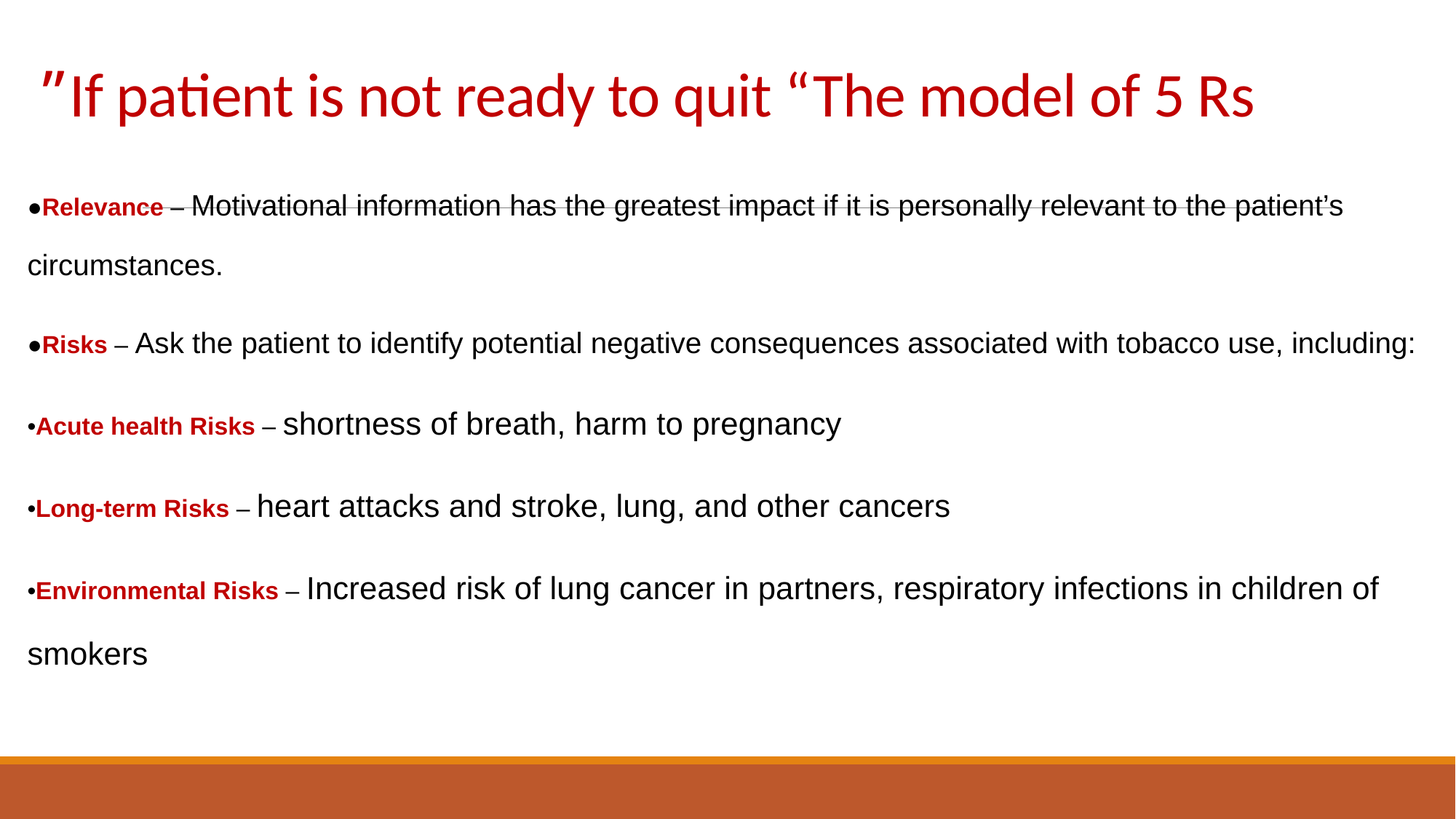

# If patient is not ready to quit “The model of 5 Rs”
●Relevance – Motivational information has the greatest impact if it is personally relevant to the patient’s circumstances.
●Risks – Ask the patient to identify potential negative consequences associated with tobacco use, including:
•Acute health Risks – shortness of breath, harm to pregnancy
•Long-term Risks – heart attacks and stroke, lung, and other cancers
•Environmental Risks – Increased risk of lung cancer in partners, respiratory infections in children of smokers